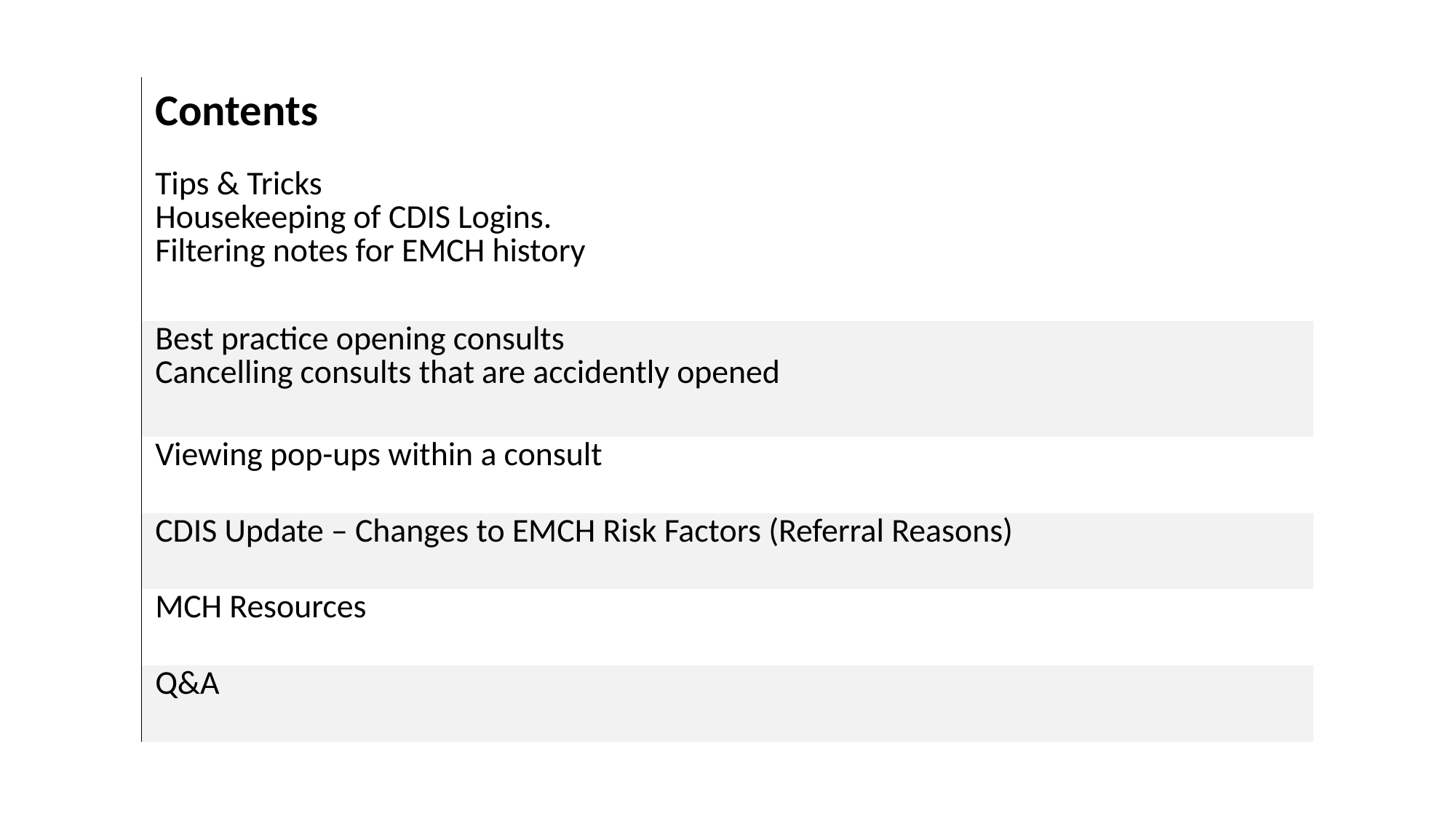

| Contents |
| --- |
| Tips & Tricks Housekeeping of CDIS Logins. Filtering notes for EMCH history |
| Best practice opening consults Cancelling consults that are accidently opened |
| Viewing pop-ups within a consult |
| CDIS Update – Changes to EMCH Risk Factors (Referral Reasons) |
| MCH Resources |
| Q&A |